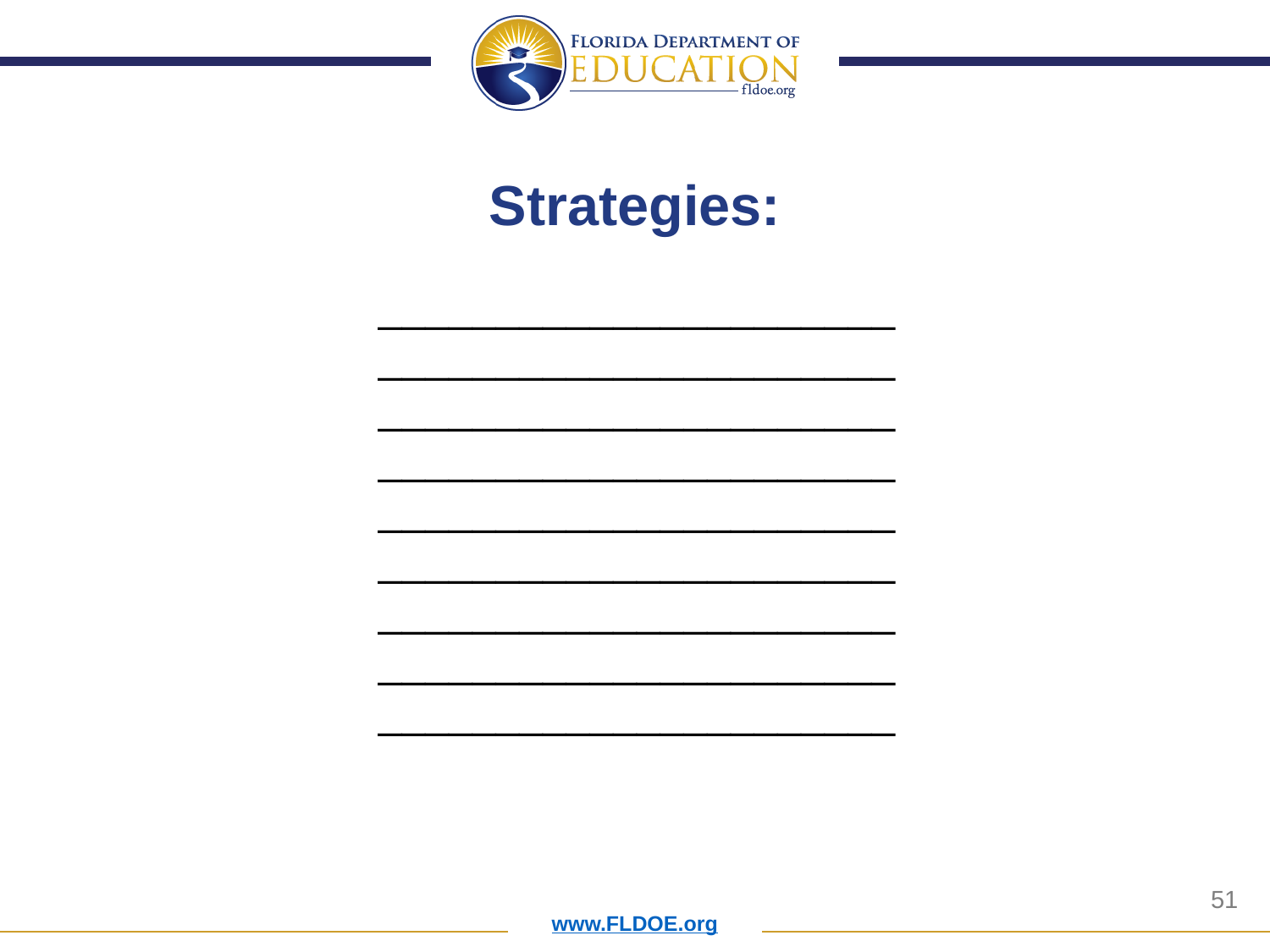

# Strategies:
______________________
______________________
______________________
______________________
______________________
______________________
______________________
______________________
______________________